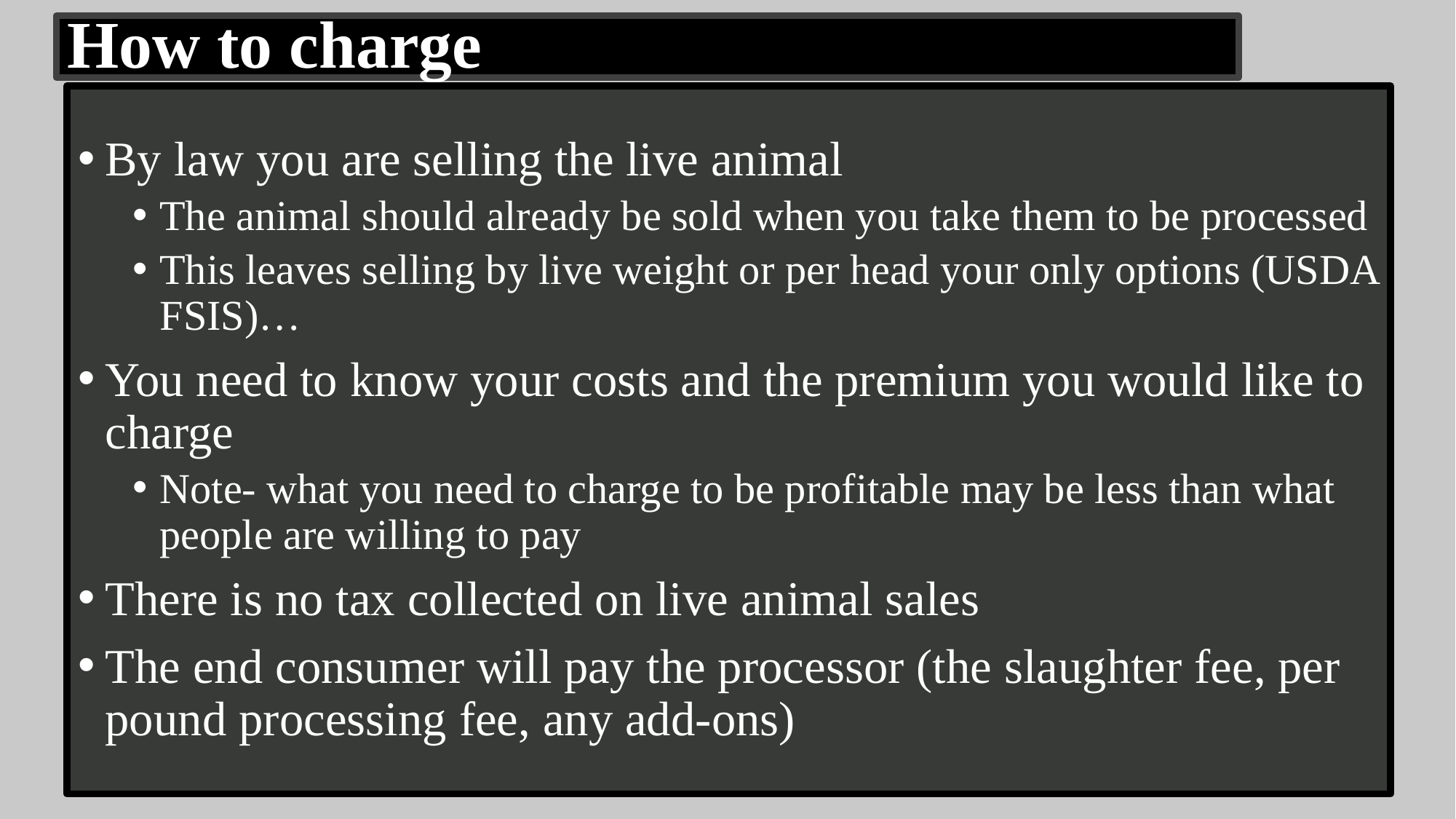

# How to charge
By law you are selling the live animal
The animal should already be sold when you take them to be processed
This leaves selling by live weight or per head your only options (USDA FSIS)…
You need to know your costs and the premium you would like to charge
Note- what you need to charge to be profitable may be less than what people are willing to pay
There is no tax collected on live animal sales
The end consumer will pay the processor (the slaughter fee, per pound processing fee, any add-ons)